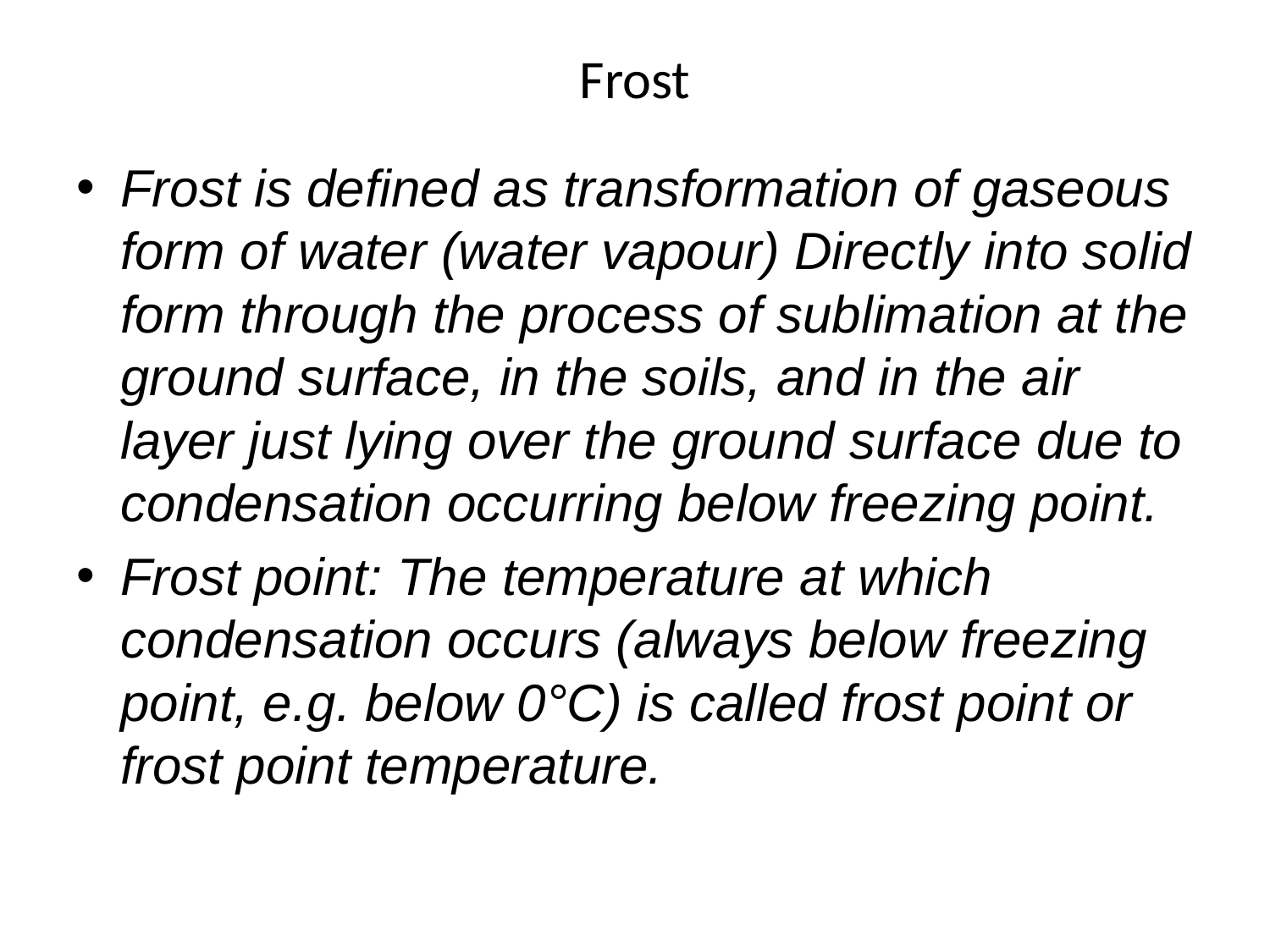

# Frost
Frost is defined as transformation of gaseous form of water (water vapour) Directly into solid form through the process of sublimation at the ground surface, in the soils, and in the air layer just lying over the ground surface due to condensation occurring below freezing point.
Frost point: The temperature at which condensation occurs (always below freezing point, e.g. below 0°C) is called frost point or frost point temperature.